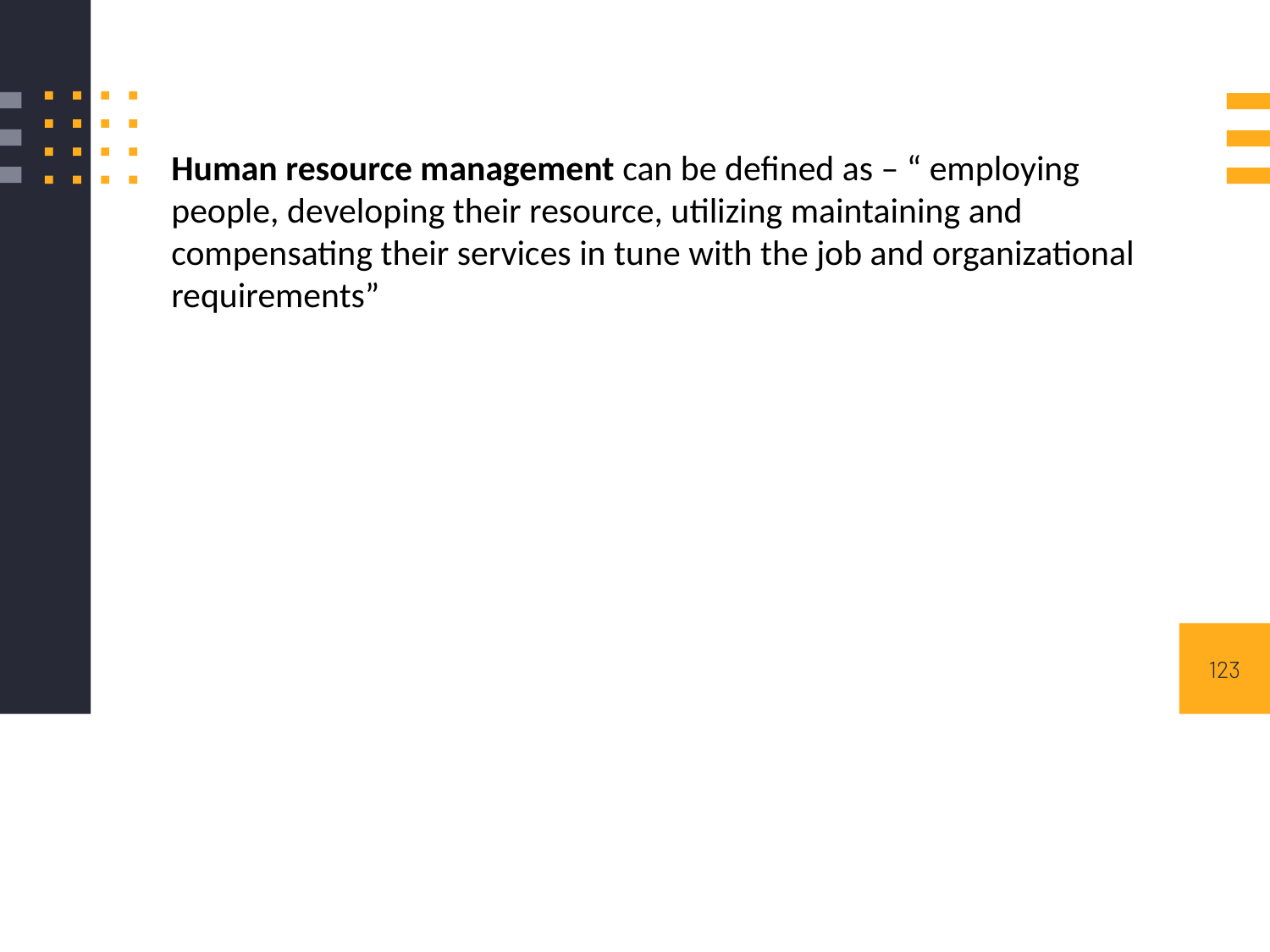

Human resource management can be defined as – “ employing people, developing their resource, utilizing maintaining and compensating their services in tune with the job and organizational requirements”
123